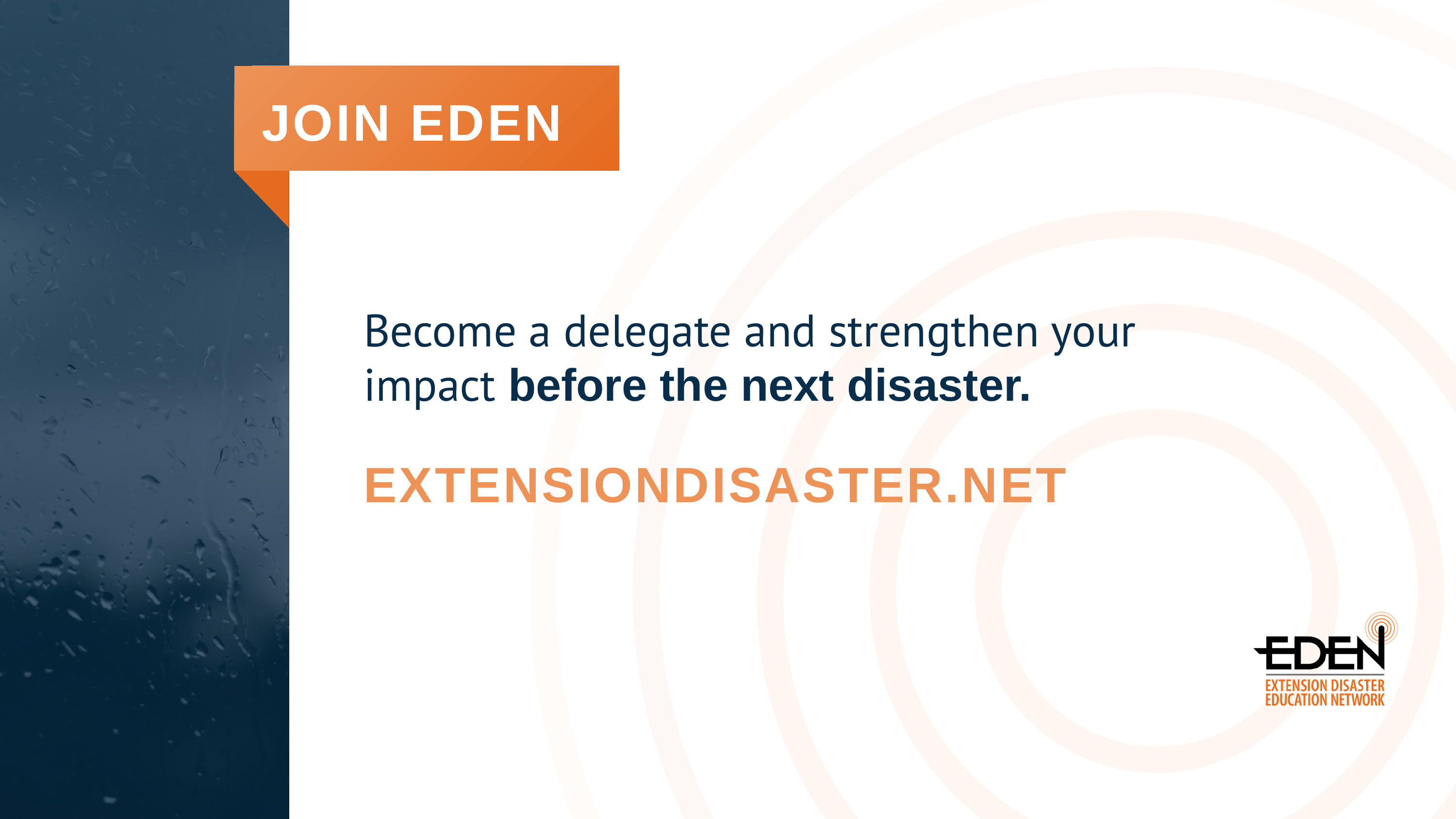

JOIN EDEN

Become a delegate and strengthen your impact before the next disaster.
EXTENSIONDISASTER.NET